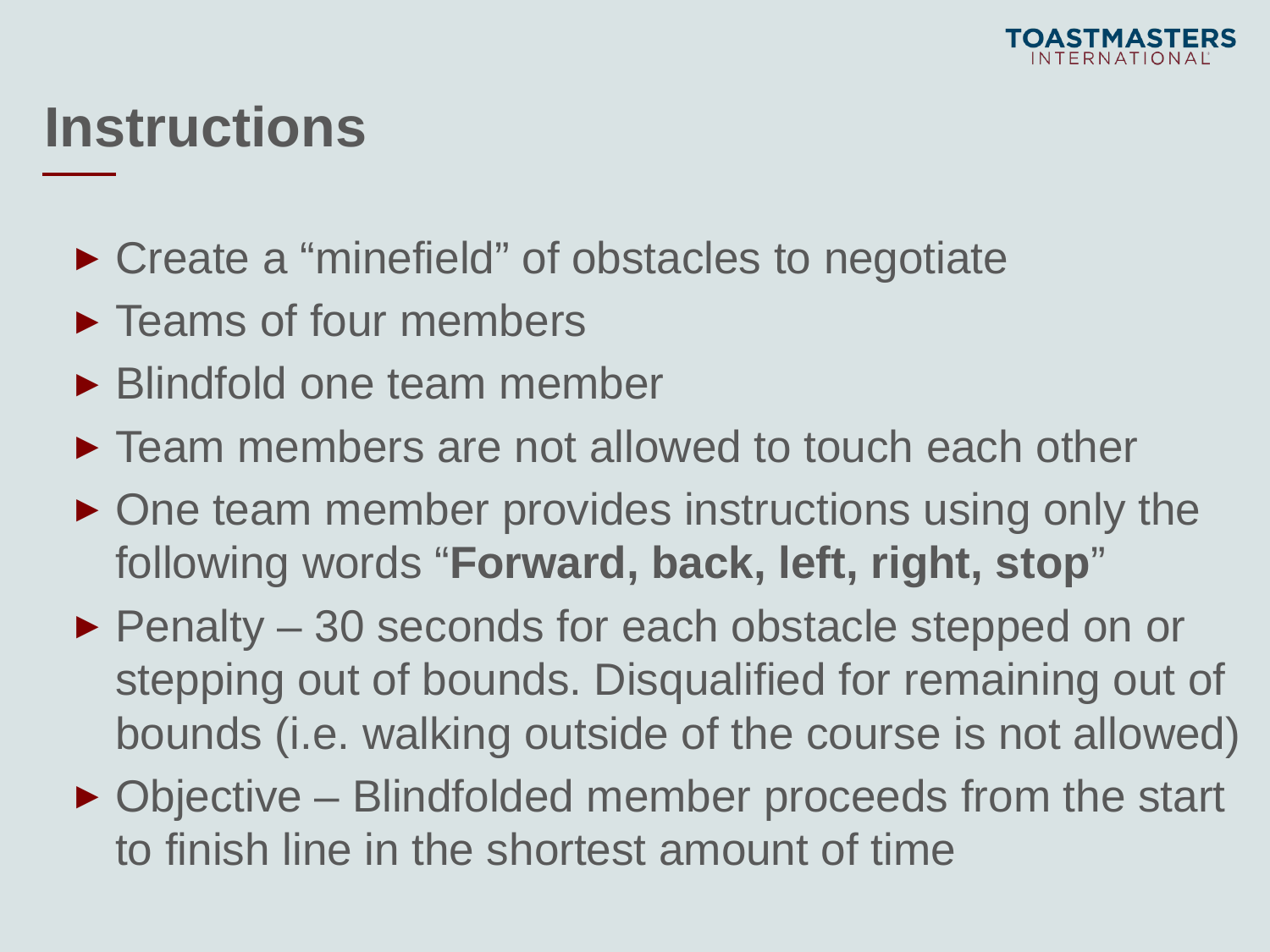

# Instructions
Create a “minefield” of obstacles to negotiate
Teams of four members
Blindfold one team member
Team members are not allowed to touch each other
One team member provides instructions using only the following words “Forward, back, left, right, stop”
Penalty – 30 seconds for each obstacle stepped on or stepping out of bounds. Disqualified for remaining out of bounds (i.e. walking outside of the course is not allowed)
Objective – Blindfolded member proceeds from the start to finish line in the shortest amount of time